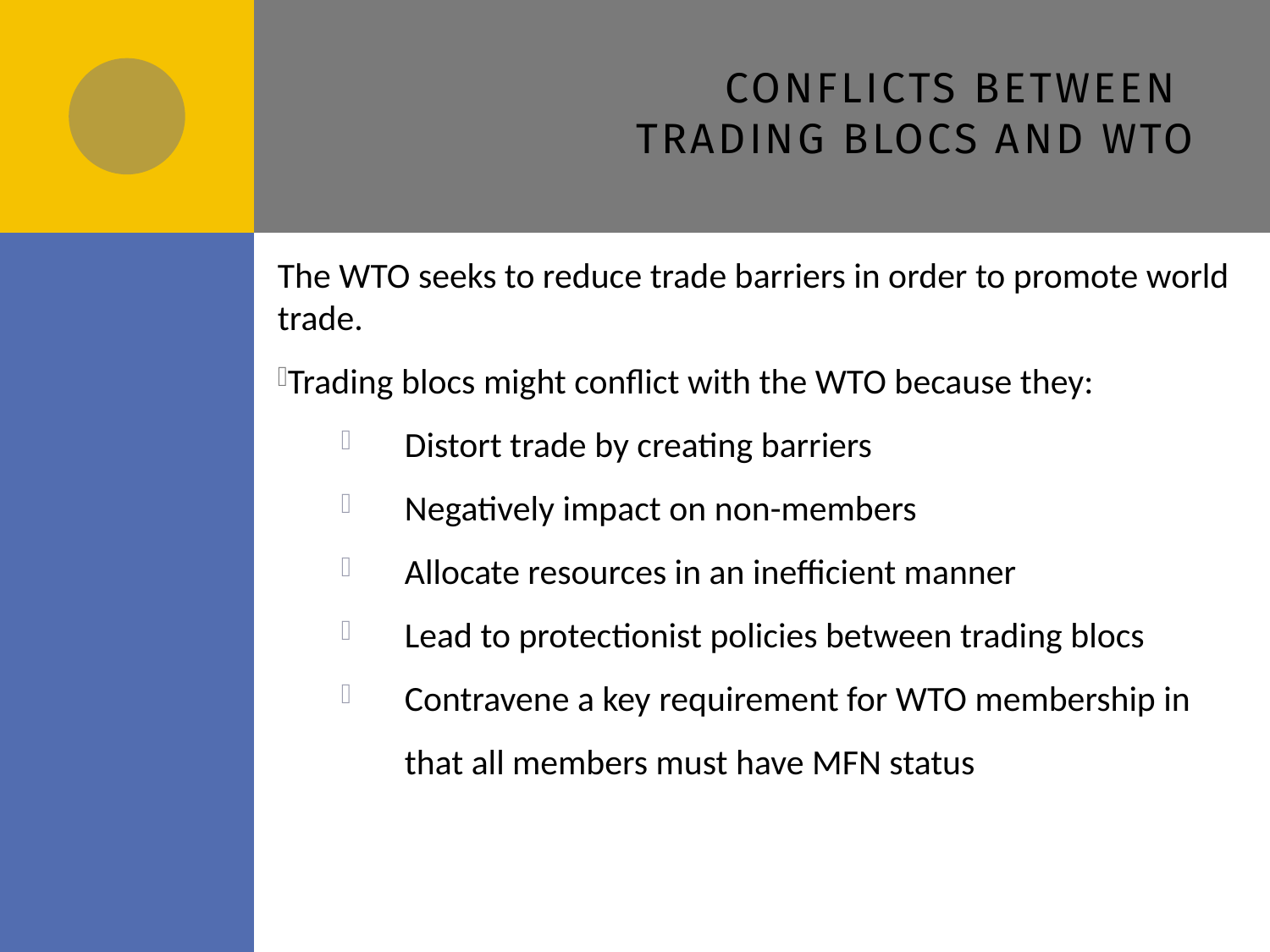

# Conflicts between trading blocs and WTO
The WTO seeks to reduce trade barriers in order to promote world trade.
Trading blocs might conflict with the WTO because they:
Distort trade by creating barriers
Negatively impact on non-members
Allocate resources in an inefficient manner
Lead to protectionist policies between trading blocs
Contravene a key requirement for WTO membership in that all members must have MFN status